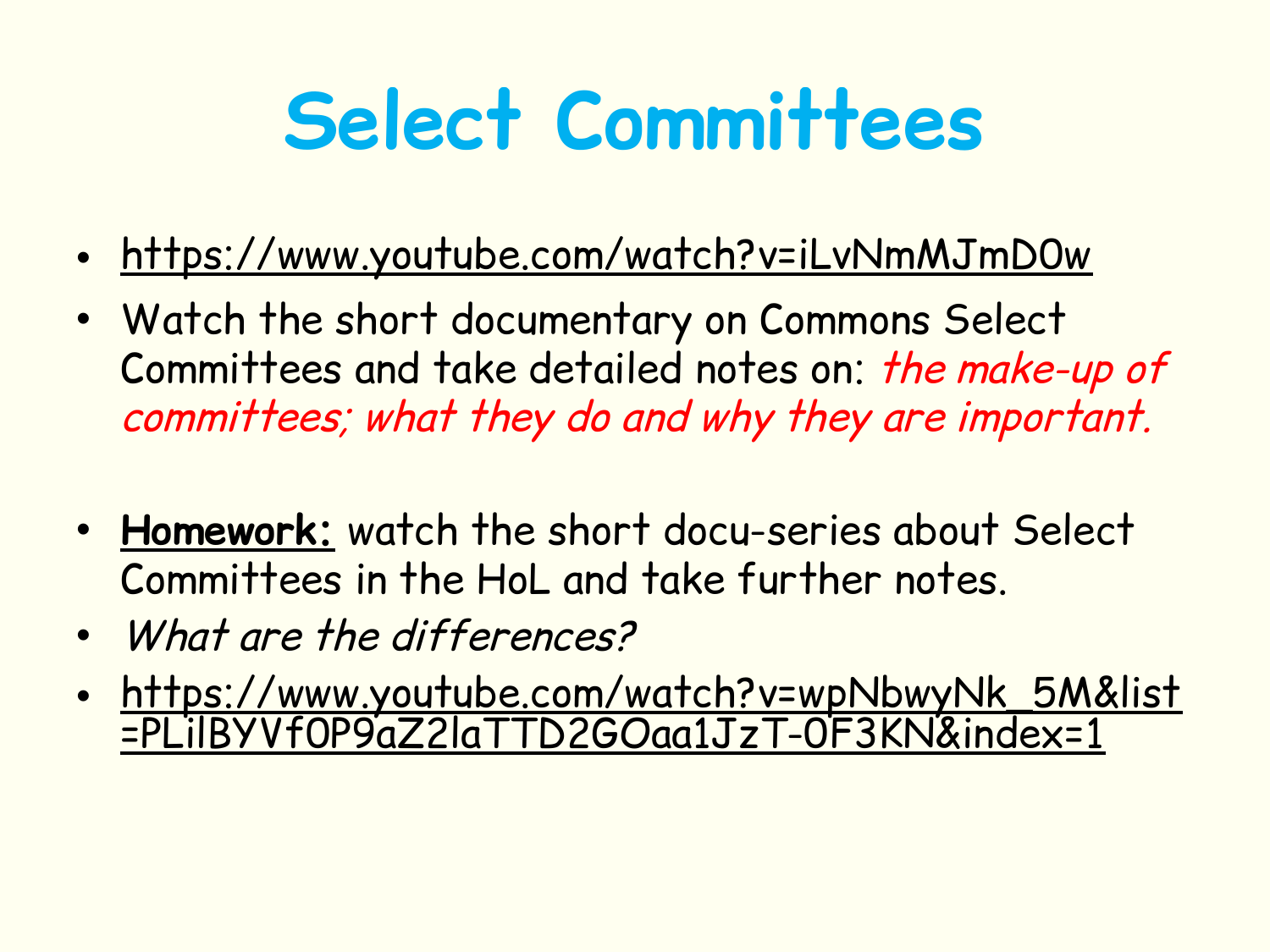

# Select Committees
https://www.youtube.com/watch?v=iLvNmMJmD0w
Watch the short documentary on Commons Select Committees and take detailed notes on: the make-up of committees; what they do and why they are important.

Homework: watch the short docu-series about Select Committees in the HoL and take further notes.
What are the differences?
https://www.youtube.com/watch?v=wpNbwyNk_5M&list=PLilBYVf0P9aZ2laTTD2GOaa1JzT-0F3KN&index=1